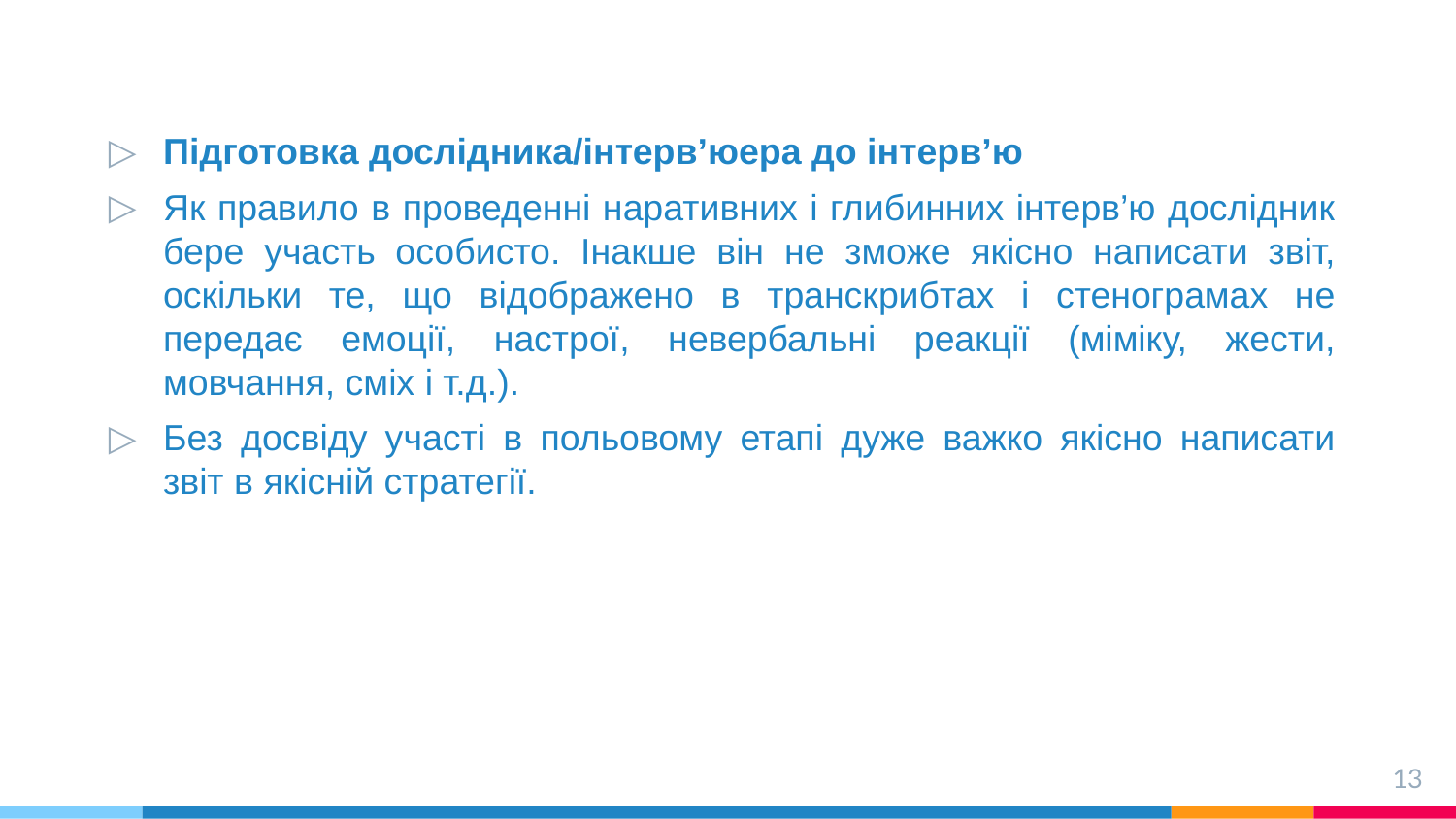

Підготовка дослідника/інтерв’юера до інтерв’ю
Як правило в проведенні наративних і глибинних інтерв’ю дослідник бере участь особисто. Інакше він не зможе якісно написати звіт, оскільки те, що відображено в транскрибтах і стенограмах не передає емоції, настрої, невербальні реакції (міміку, жести, мовчання, сміх і т.д.).
Без досвіду участі в польовому етапі дуже важко якісно написати звіт в якісній стратегії.
13